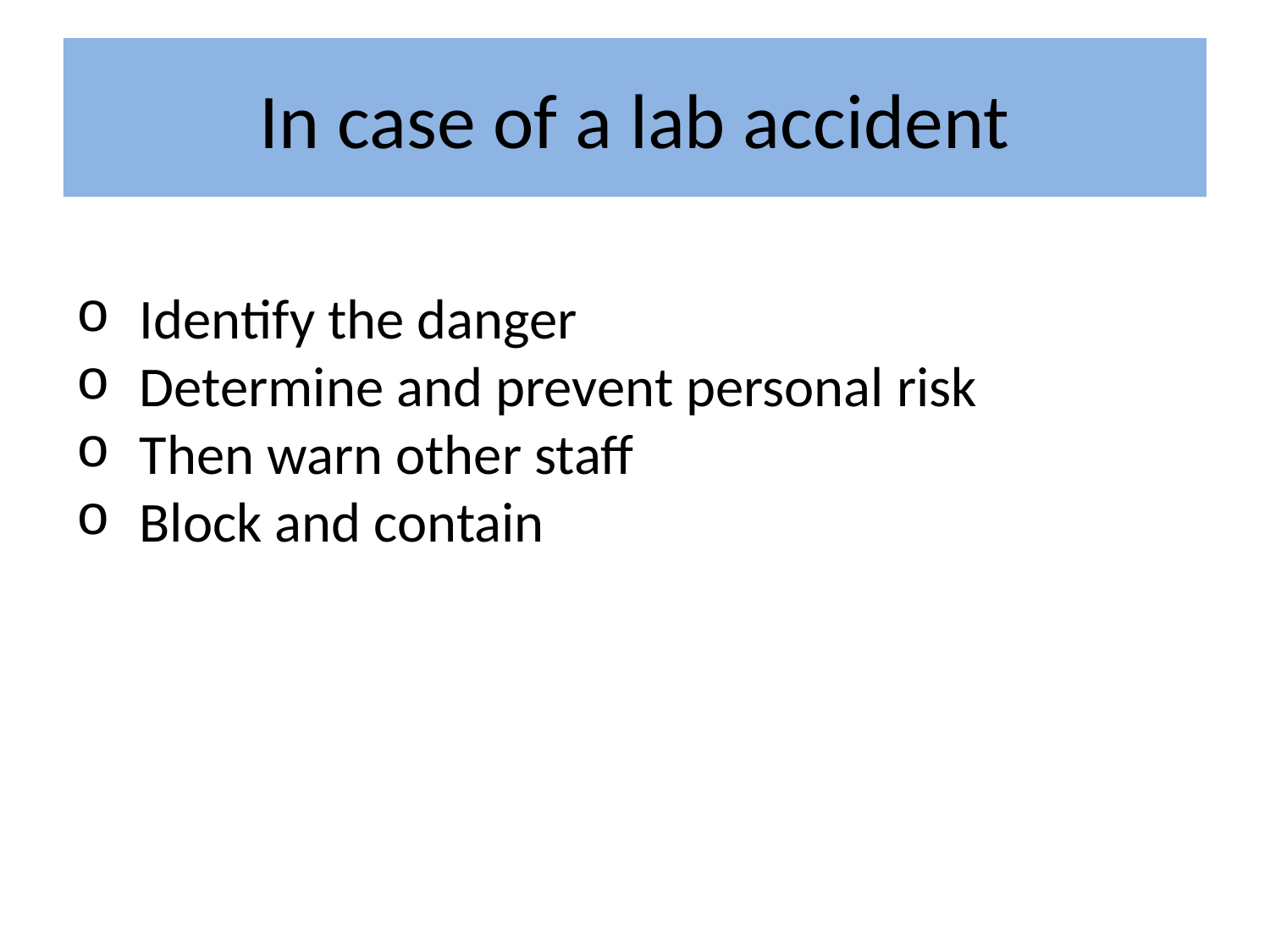

In case of a lab accident
Identify the danger
Determine and prevent personal risk
Then warn other staff
Block and contain